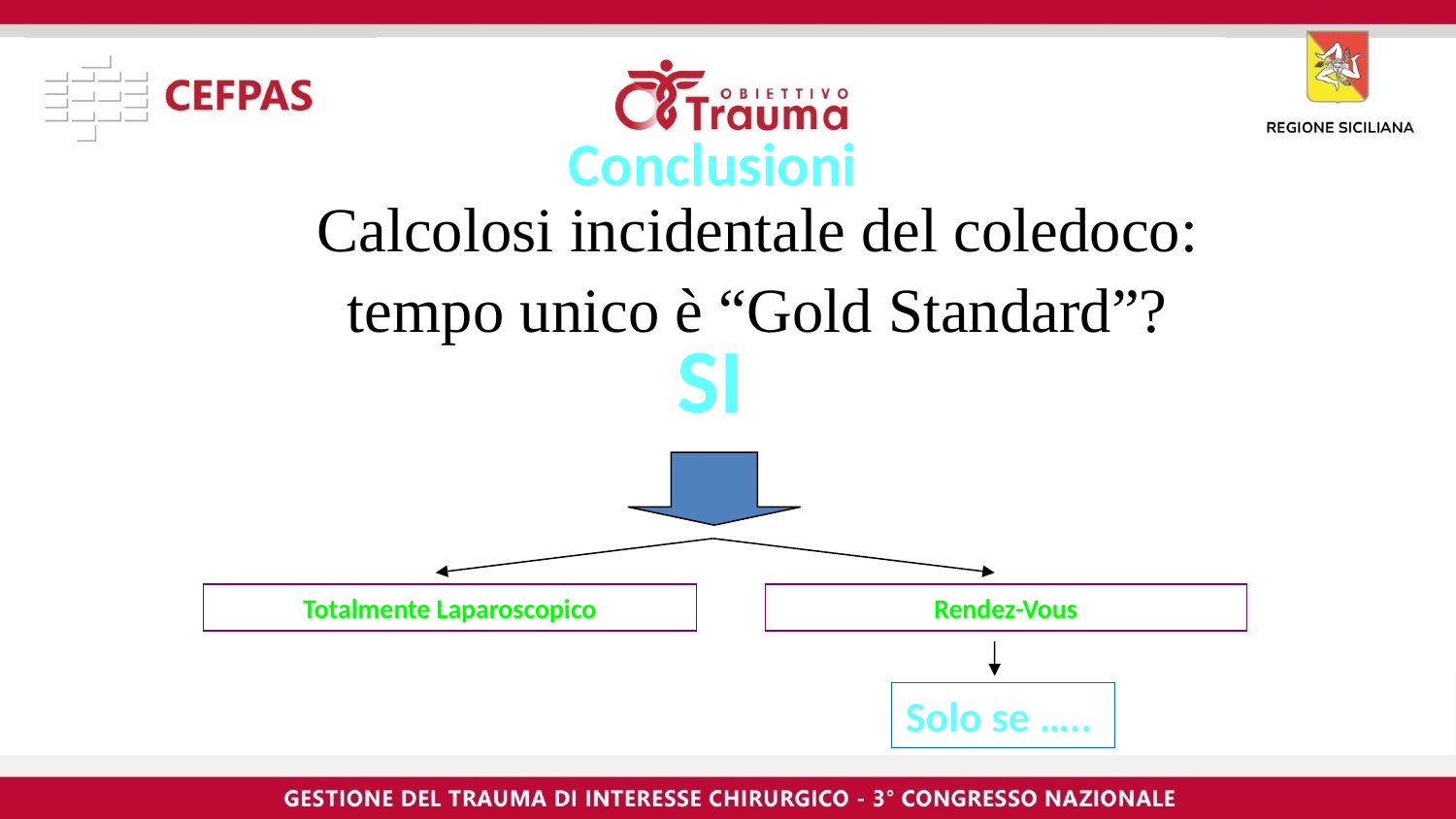

Conclusioni
Calcolosi incidentale del coledoco:
tempo unico è “Gold Standard”?
SI

Totalmente Laparoscopico
Rendez-Vous

Solo se …..